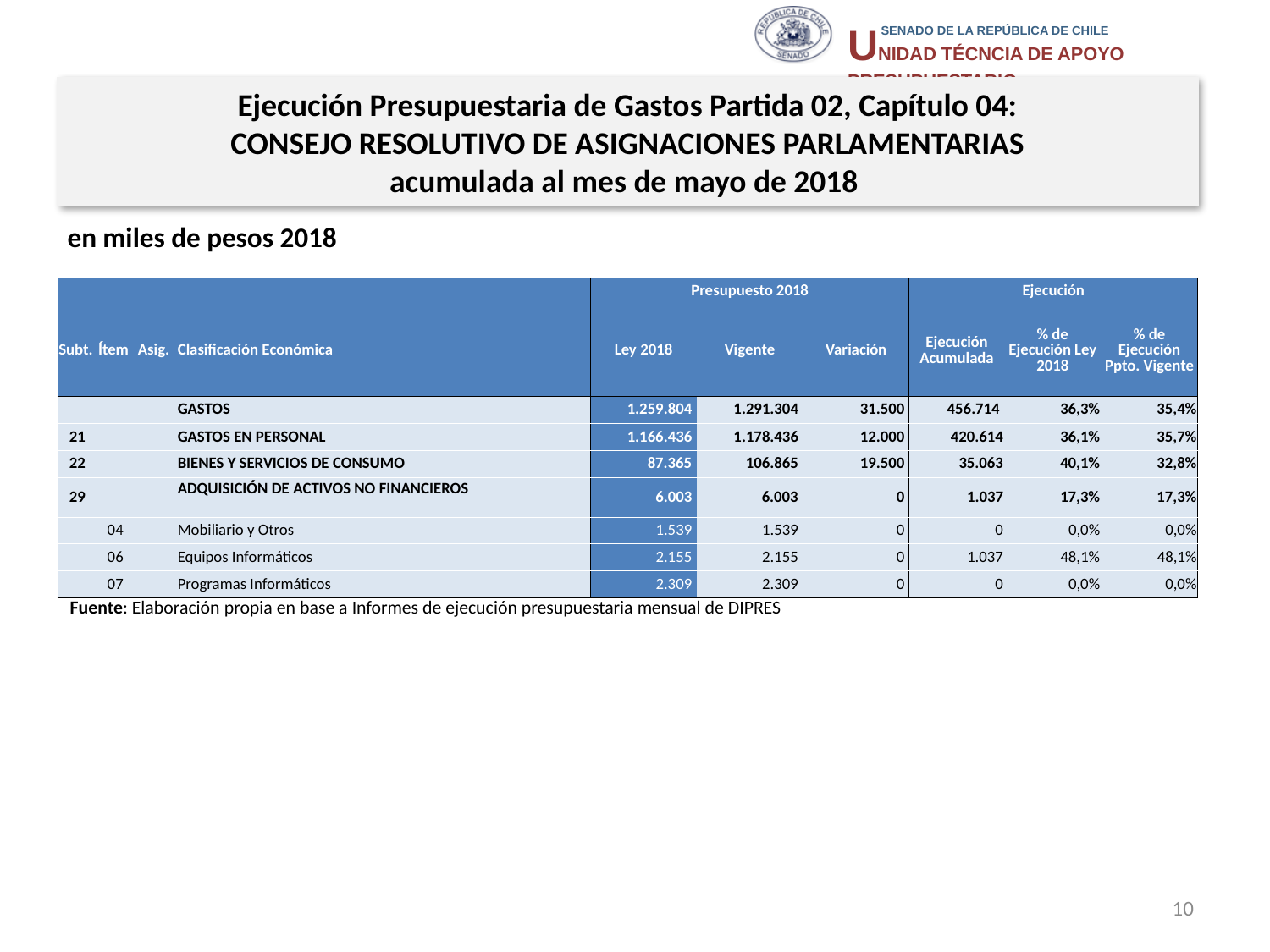

Ejecución Presupuestaria de Gastos Partida 02, Capítulo 04:
CONSEJO RESOLUTIVO DE ASIGNACIONES PARLAMENTARIAS
acumulada al mes de mayo de 2018
en miles de pesos 2018
|  |  |  |  | Presupuesto 2018 |  |  | Ejecución |  |  |
| --- | --- | --- | --- | --- | --- | --- | --- | --- | --- |
| Subt. | Ítem | Asig. | Clasificación Económica | Ley 2018 | Vigente | Variación | Ejecución Acumulada | % de Ejecución Ley 2018 | % de Ejecución Ppto. Vigente |
|  |  |  | GASTOS | 1.259.804 | 1.291.304 | 31.500 | 456.714 | 36,3% | 35,4% |
| 21 |  |  | GASTOS EN PERSONAL | 1.166.436 | 1.178.436 | 12.000 | 420.614 | 36,1% | 35,7% |
| 22 |  |  | BIENES Y SERVICIOS DE CONSUMO | 87.365 | 106.865 | 19.500 | 35.063 | 40,1% | 32,8% |
| 29 |  |  | ADQUISICIÓN DE ACTIVOS NO FINANCIEROS | 6.003 | 6.003 | 0 | 1.037 | 17,3% | 17,3% |
|  | 04 |  | Mobiliario y Otros | 1.539 | 1.539 | 0 | 0 | 0,0% | 0,0% |
|  | 06 |  | Equipos Informáticos | 2.155 | 2.155 | 0 | 1.037 | 48,1% | 48,1% |
|  | 07 |  | Programas Informáticos | 2.309 | 2.309 | 0 | 0 | 0,0% | 0,0% |
Fuente: Elaboración propia en base a Informes de ejecución presupuestaria mensual de DIPRES
10